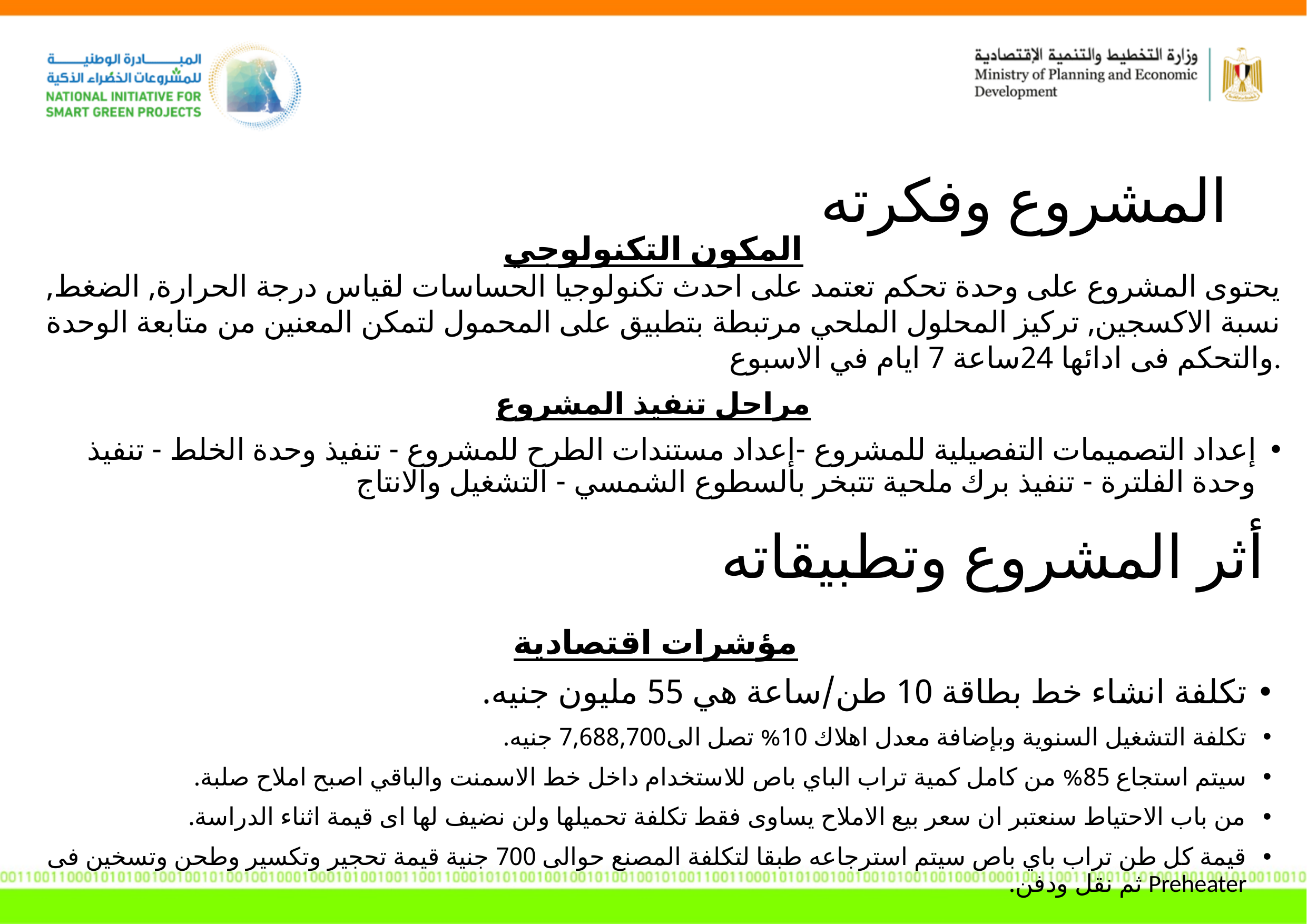

المشروع وفكرته
المكون التكنولوجي
يحتوى المشروع على وحدة تحكم تعتمد على احدث تكنولوجيا الحساسات لقياس درجة الحرارة, الضغط, نسبة الاكسجين, تركيز المحلول الملحي مرتبطة بتطبيق على المحمول لتمكن المعنين من متابعة الوحدة والتحكم فى ادائها 24ساعة 7 ايام في الاسبوع.
مراحل تنفيذ المشروع
إعداد التصميمات التفصيلية للمشروع -إعداد مستندات الطرح للمشروع - تنفيذ وحدة الخلط - تنفيذ وحدة الفلترة - تنفيذ برك ملحية تتبخر بالسطوع الشمسي - التشغيل والانتاج

أثر المشروع وتطبيقاته
مؤشرات اقتصادية
تكلفة انشاء خط بطاقة 10 طن/ساعة هي 55 مليون جنيه.
تكلفة التشغيل السنوية وبإضافة معدل اهلاك 10% تصل الى7,688,700 جنيه.
سيتم استجاع 85% من كامل كمية تراب الباي باص للاستخدام داخل خط الاسمنت والباقي اصبح املاح صلبة.
من باب الاحتياط سنعتبر ان سعر بيع الاملاح يساوى فقط تكلفة تحميلها ولن نضيف لها اى قيمة اثناء الدراسة.
قيمة كل طن تراب باي باص سيتم استرجاعه طبقا لتكلفة المصنع حوالى 700 جنية قيمة تحجير وتكسير وطحن وتسخين فى Preheater ثم نقل ودفن.